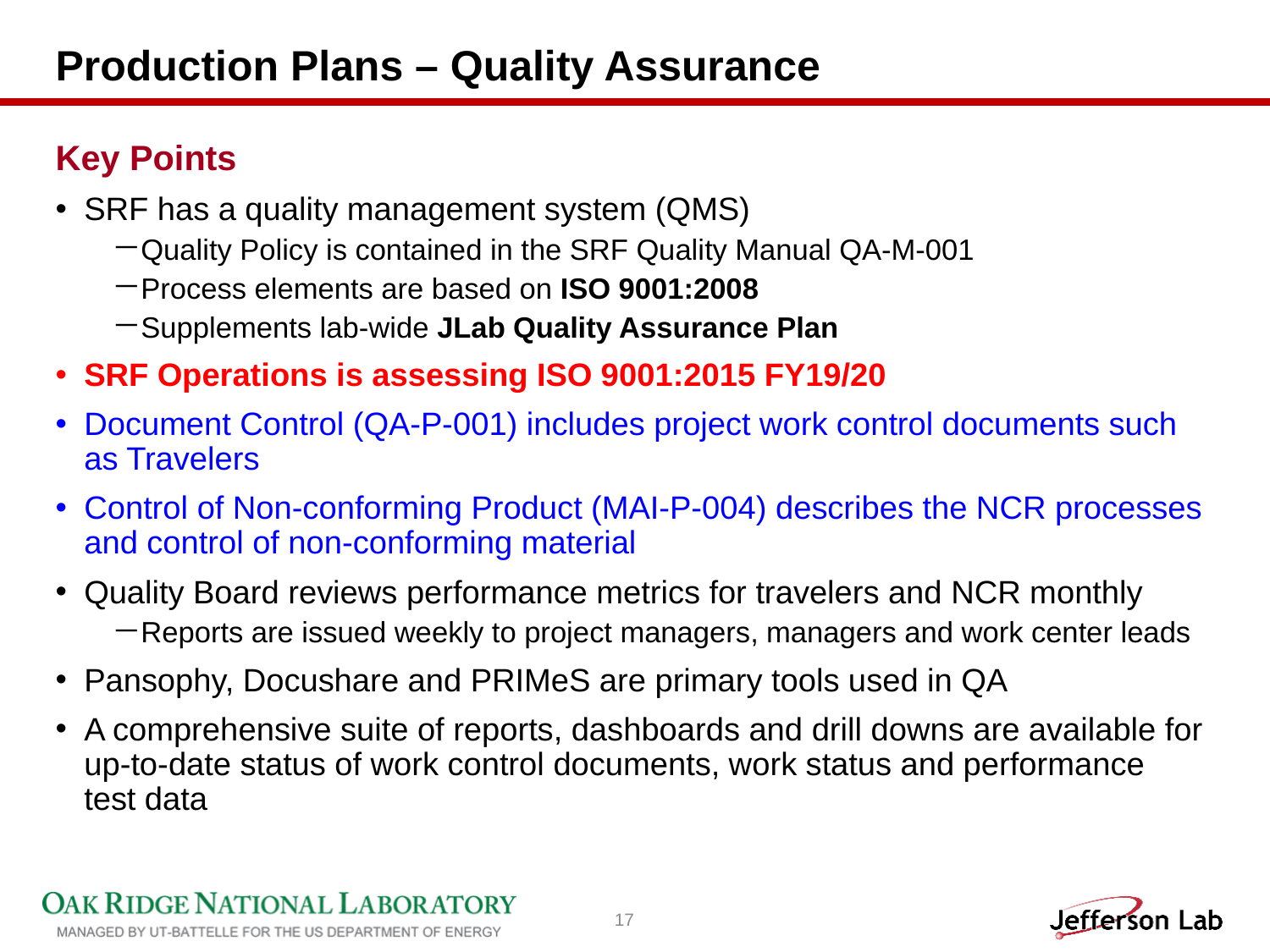

# Production Plans – Quality Assurance
Key Points
SRF has a quality management system (QMS)
Quality Policy is contained in the SRF Quality Manual QA-M-001
Process elements are based on ISO 9001:2008
Supplements lab-wide JLab Quality Assurance Plan
SRF Operations is assessing ISO 9001:2015 FY19/20
Document Control (QA-P-001) includes project work control documents such as Travelers
Control of Non-conforming Product (MAI-P-004) describes the NCR processes and control of non-conforming material
Quality Board reviews performance metrics for travelers and NCR monthly
Reports are issued weekly to project managers, managers and work center leads
Pansophy, Docushare and PRIMeS are primary tools used in QA
A comprehensive suite of reports, dashboards and drill downs are available for up-to-date status of work control documents, work status and performance test data
17